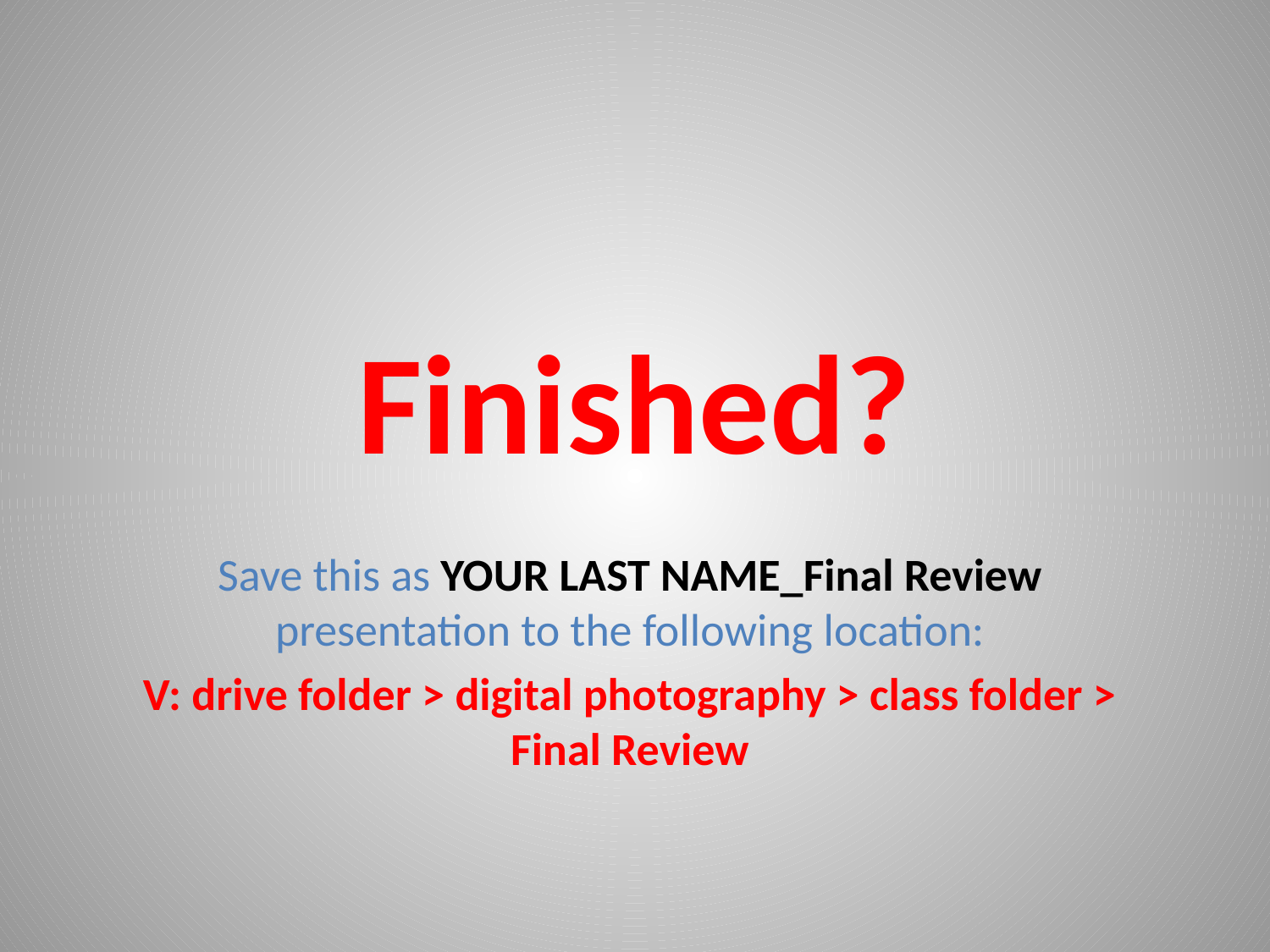

# Finished?
Save this as YOUR LAST NAME_Final Review presentation to the following location:
V: drive folder > digital photography > class folder > Final Review